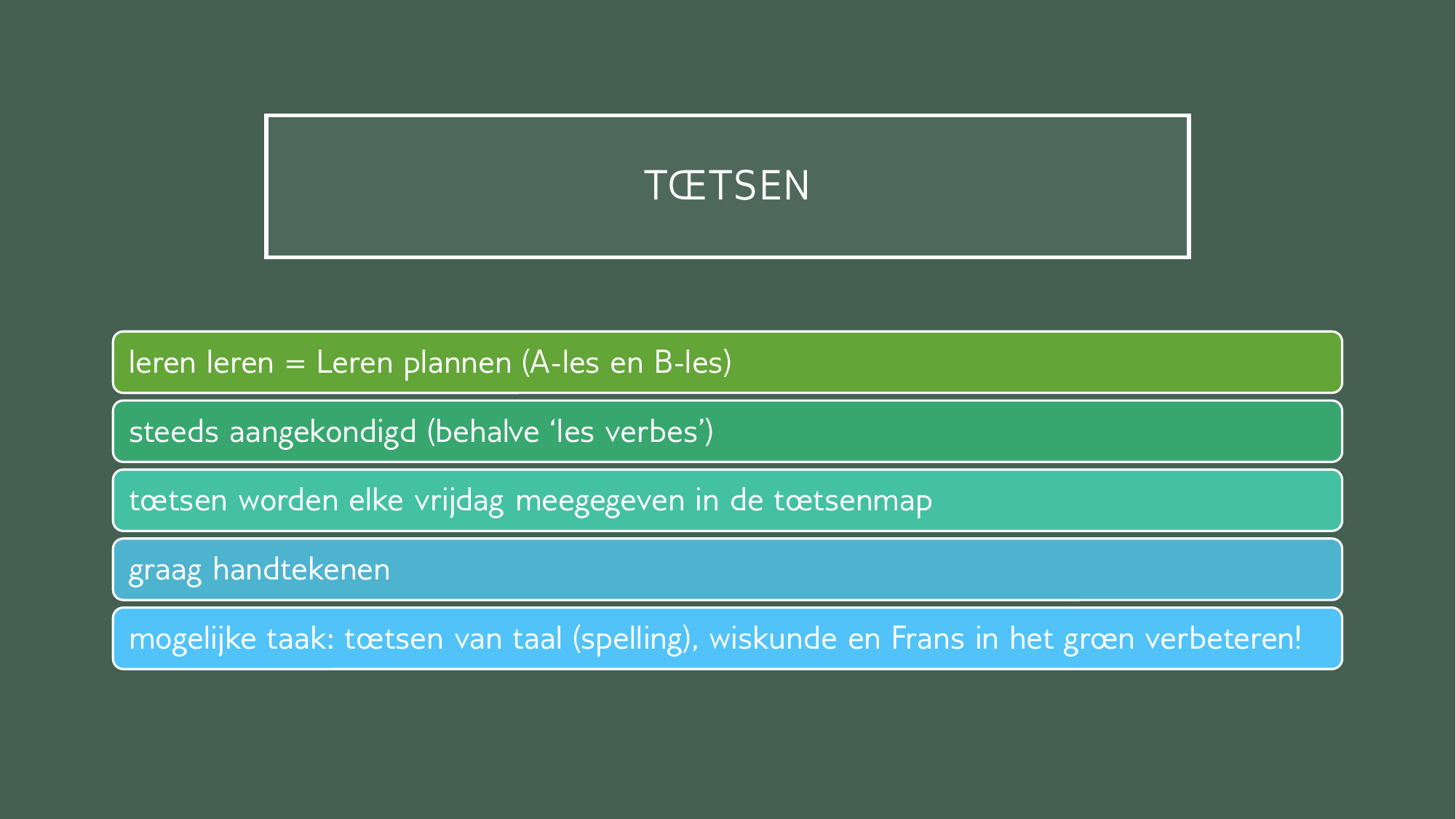

# Toetsen
leren leren = Leren plannen (A-les en B-les)
steeds aangekondigd (behalve ‘les verbes’)
toetsen worden elke vrijdag meegegeven in de toetsenmap
graag handtekenen
mogelijke taak: toetsen van taal (spelling), wiskunde en Frans in het groen verbeteren!